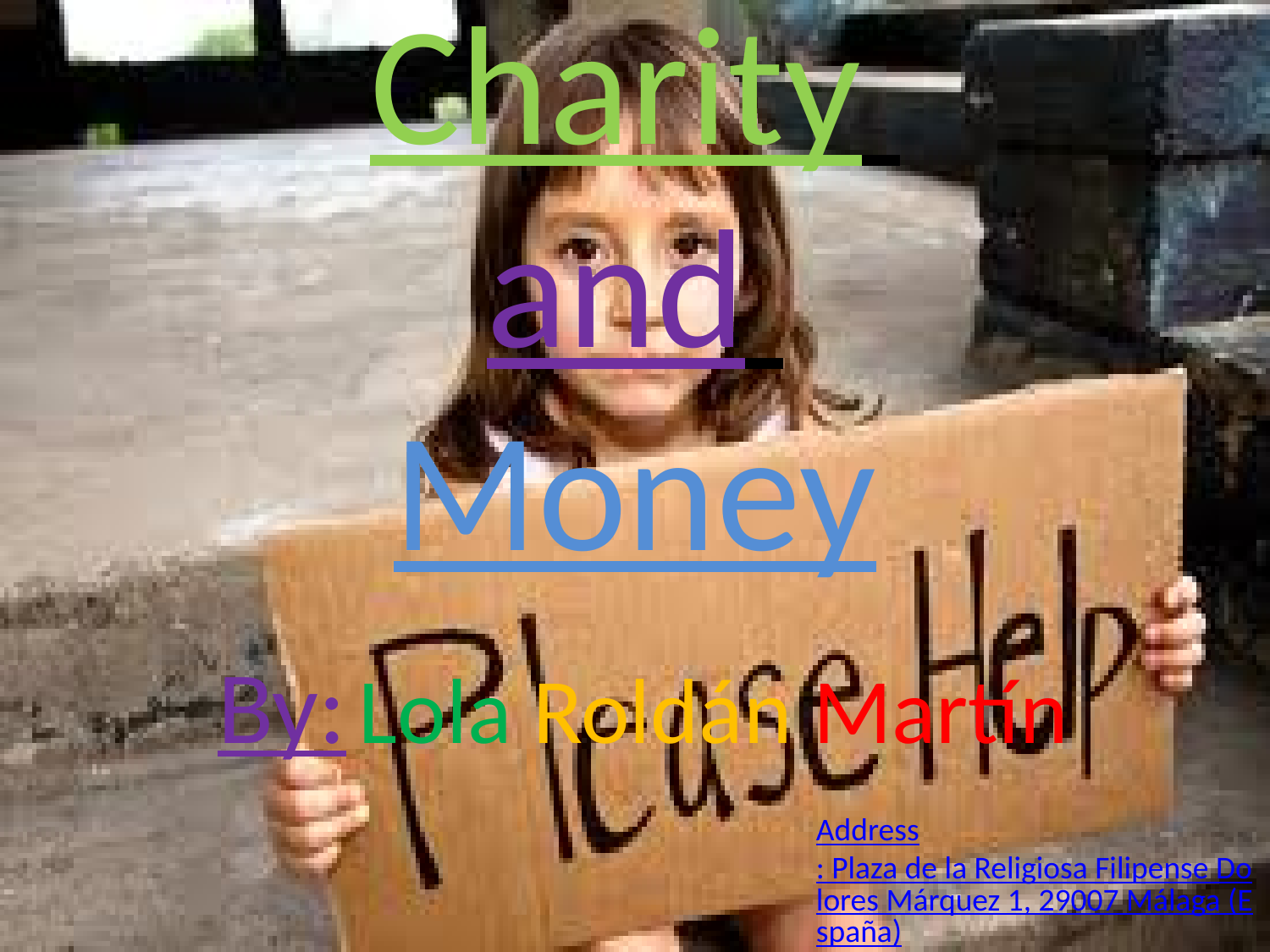

# Charity and Money
By: Lola Roldán Martín
Address: Plaza de la Religiosa Filipense Dolores Márquez 1, 29007 Málaga (España)